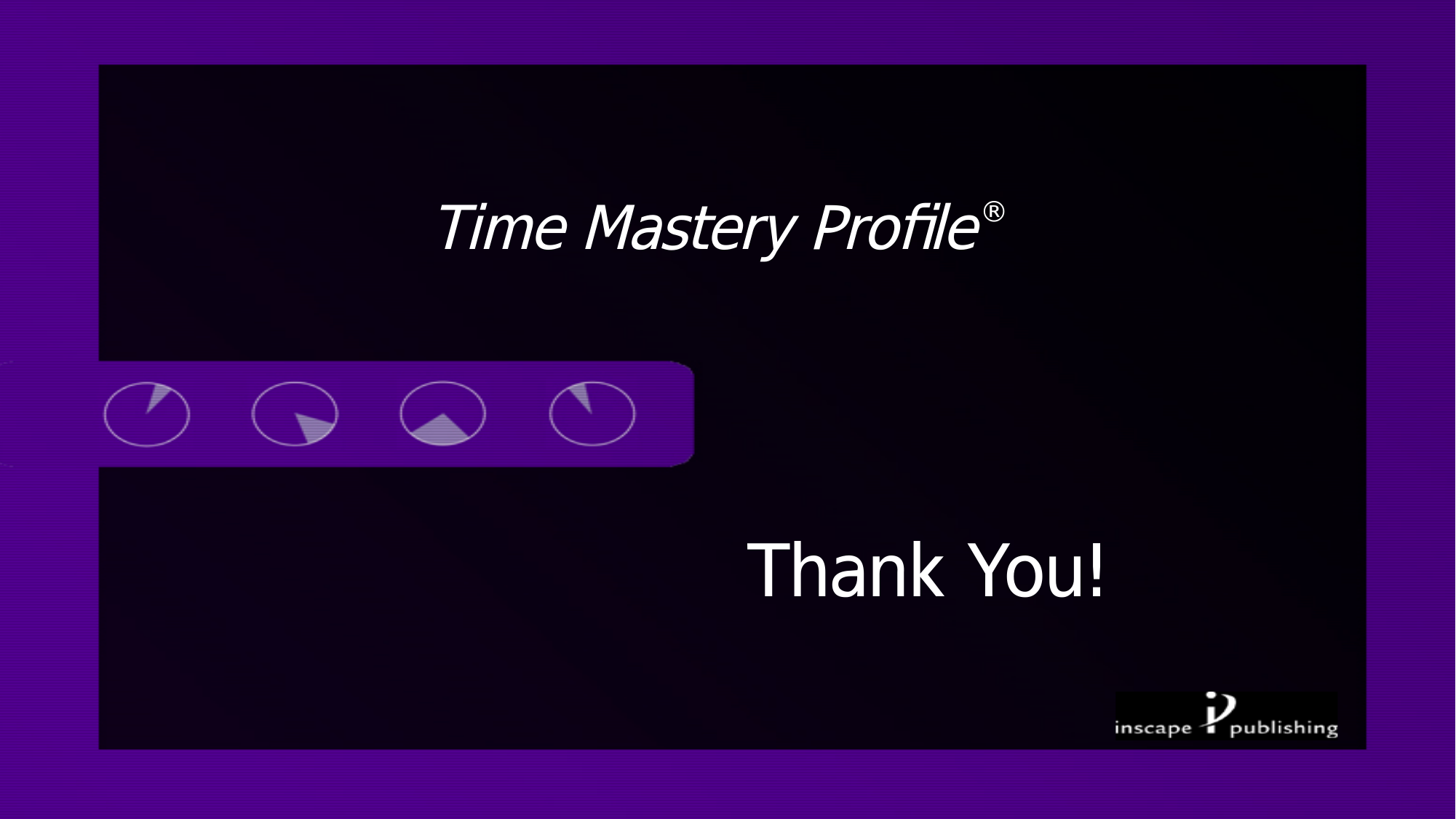

# Time Mastery Profile ®
Thank You!